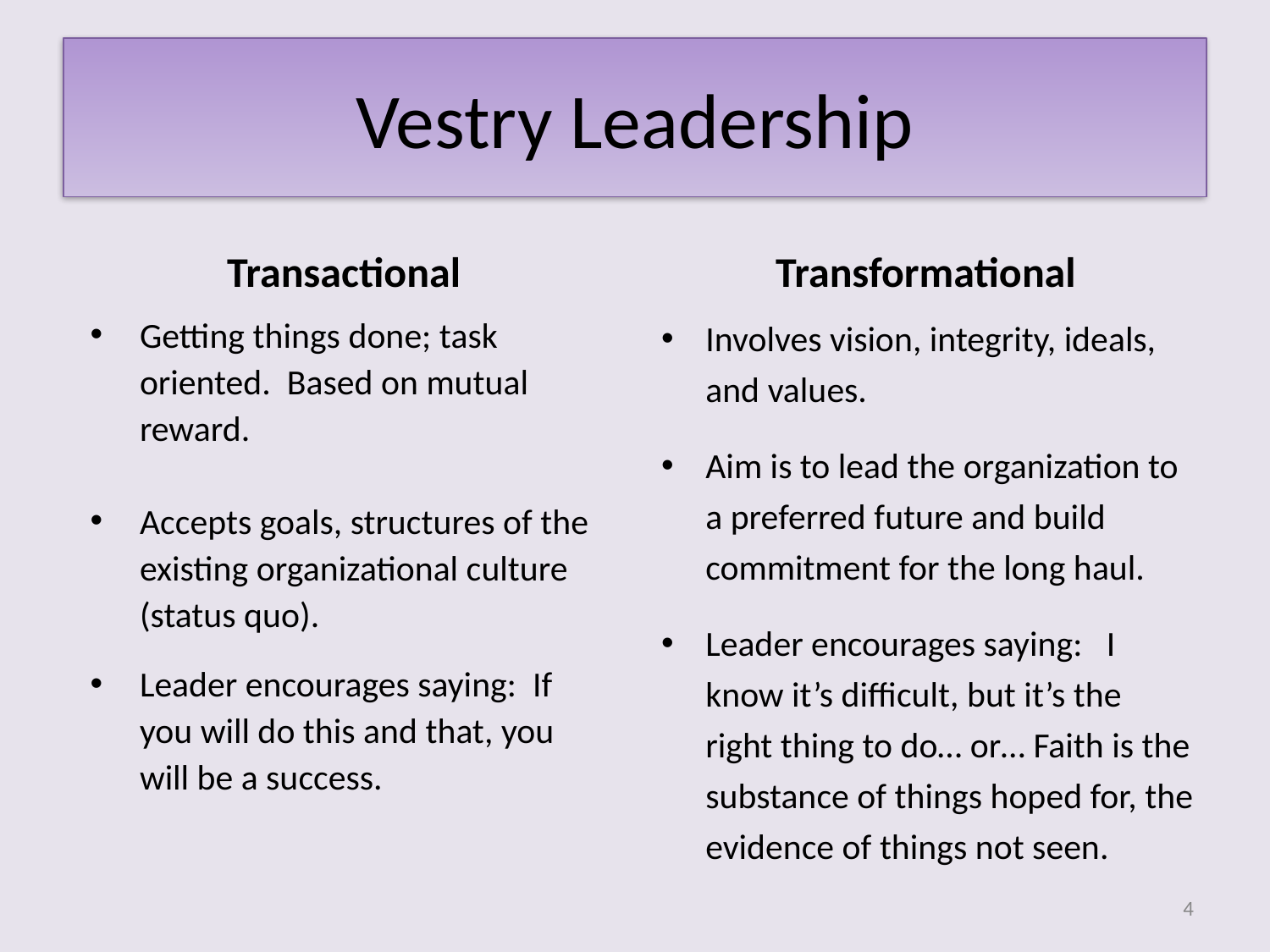

# Vestry Leadership
Transactional
Transformational
Involves vision, integrity, ideals, and values.

Aim is to lead the organization to a preferred future and build commitment for the long haul.

Leader encourages saying:   I know it’s difficult, but it’s the right thing to do… or… Faith is the substance of things hoped for, the evidence of things not seen.
Getting things done; task oriented.  Based on mutual reward.

Accepts goals, structures of the existing organizational culture (status quo).

Leader encourages saying:  If you will do this and that, you will be a success.
4